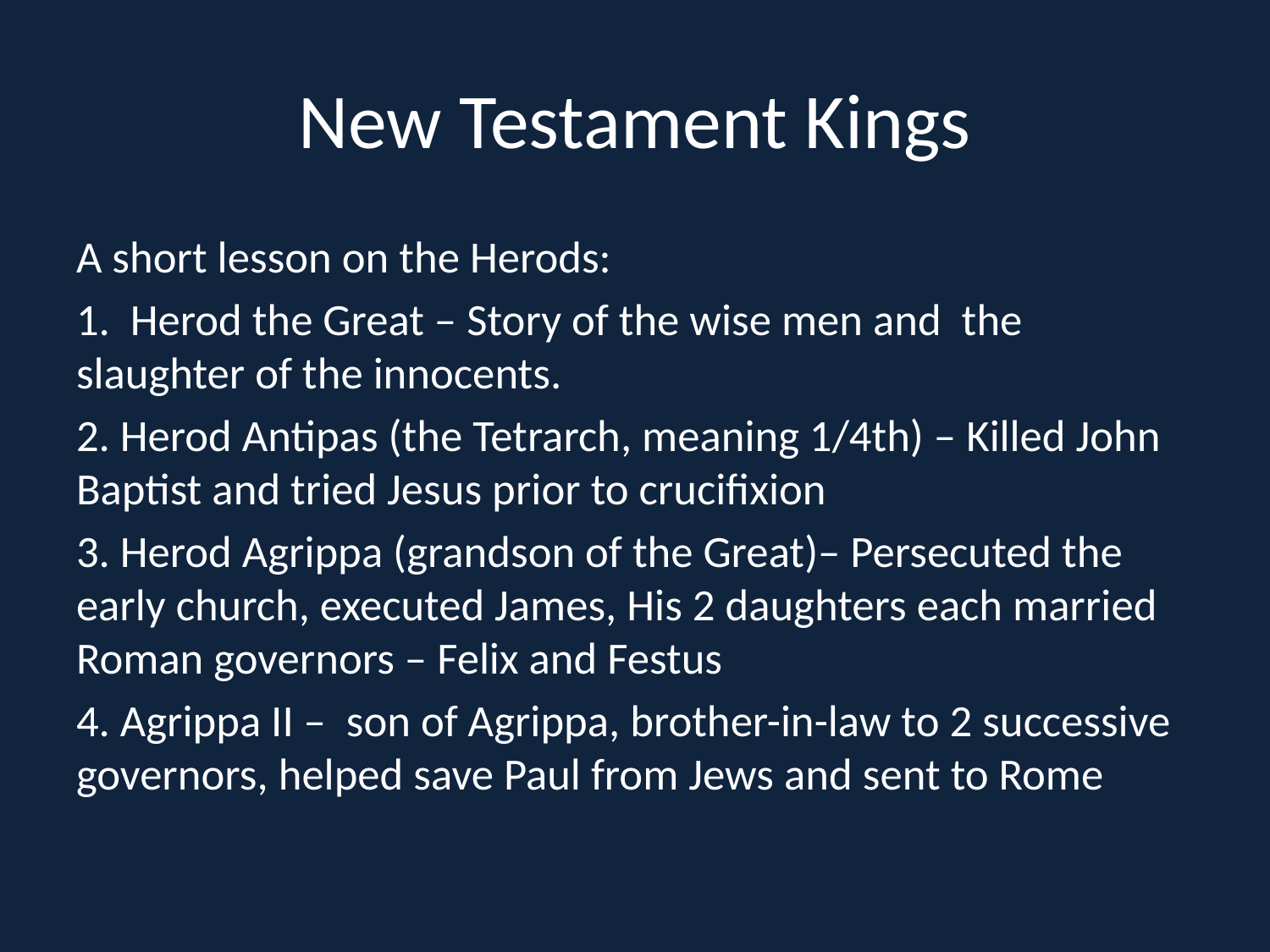

# New Testament Kings
A short lesson on the Herods:
1.  Herod the Great – Story of the wise men and  the slaughter of the innocents.
2. Herod Antipas (the Tetrarch, meaning 1/4th) – Killed John Baptist and tried Jesus prior to crucifixion
3. Herod Agrippa (grandson of the Great)– Persecuted the early church, executed James, His 2 daughters each married Roman governors – Felix and Festus
4. Agrippa II –  son of Agrippa, brother-in-law to 2 successive governors, helped save Paul from Jews and sent to Rome